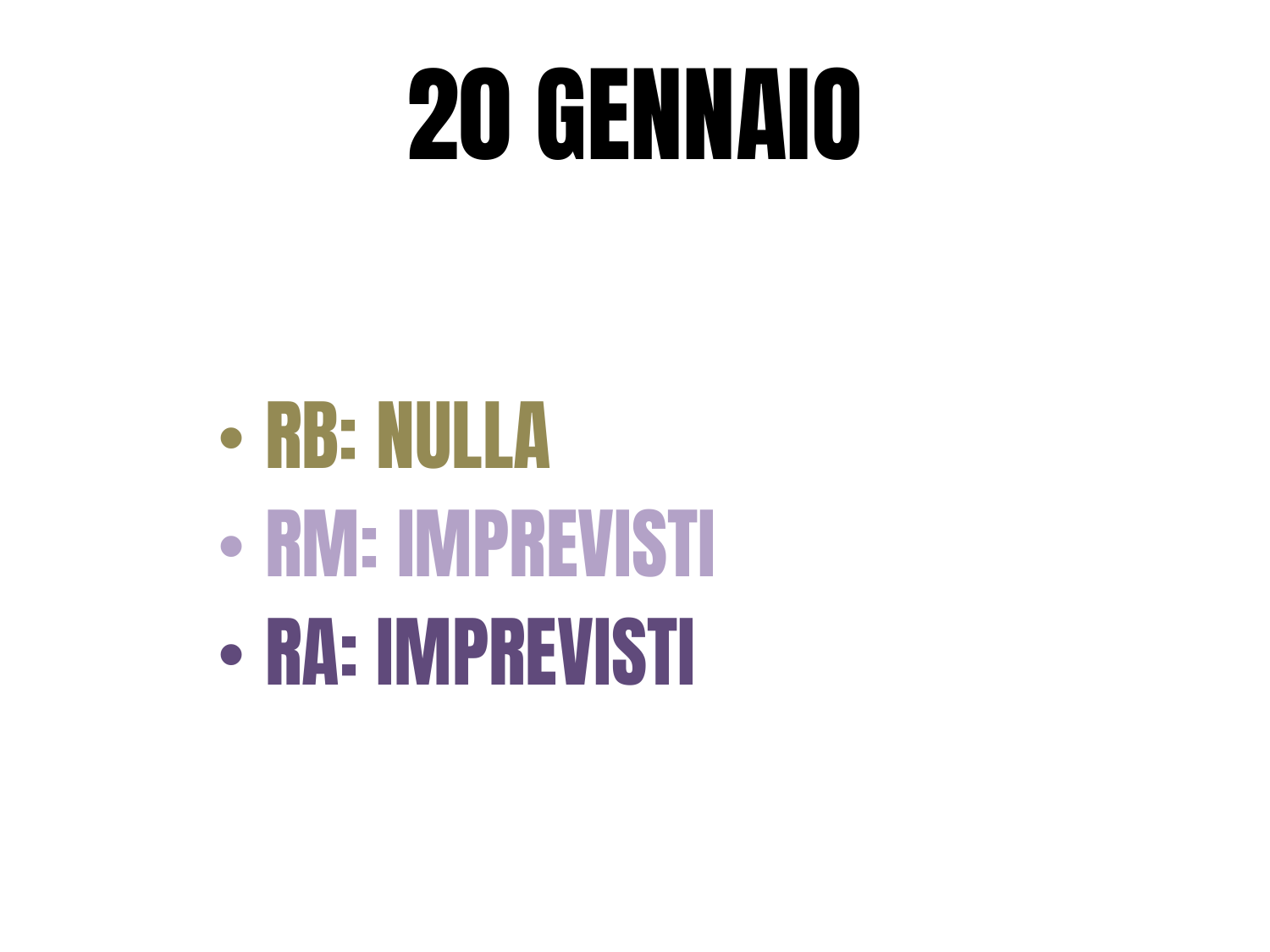

# 20 GENNAIO

RB: NULLA
RM: IMPREVISTI
RA: IMPREVISTI